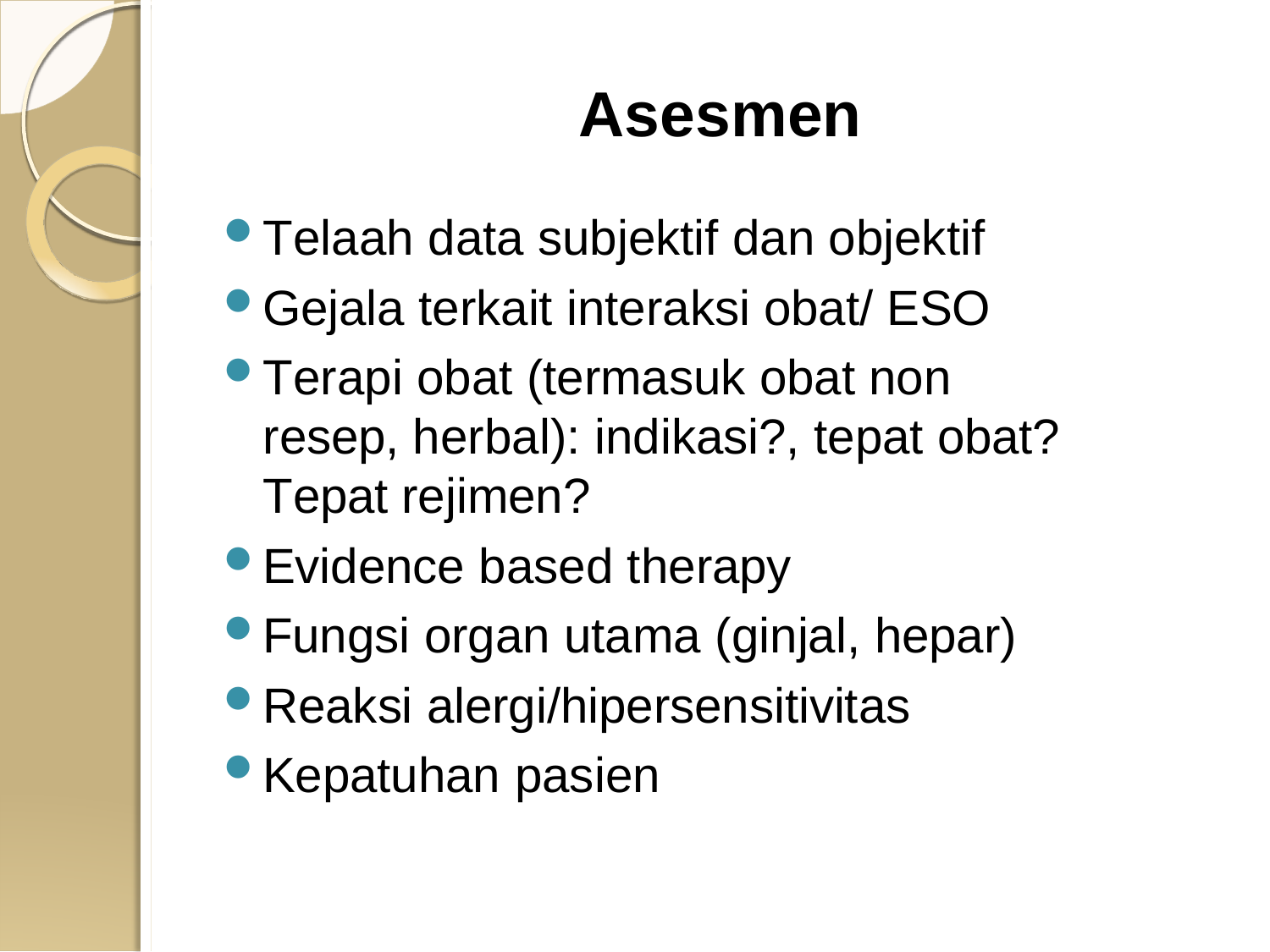

# Asesmen

Telaah data subjektif dan objektif
Gejala terkait interaksi obat/ ESO
Terapi obat (termasuk obat non resep, herbal): indikasi?, tepat obat? Tepat rejimen?
Evidence based therapy
Fungsi organ utama (ginjal, hepar)
Reaksi alergi/hipersensitivitas
Kepatuhan pasien